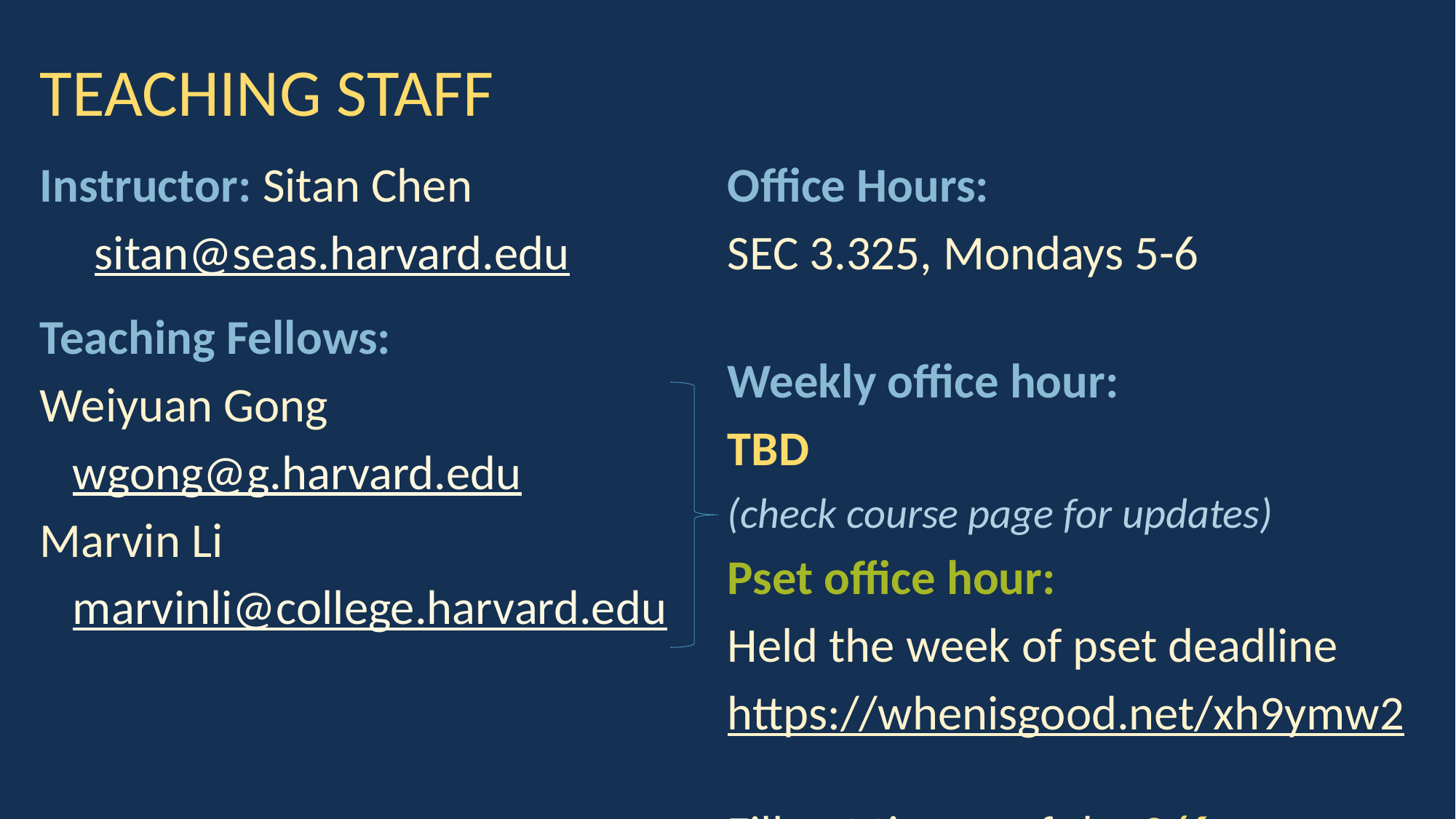

# TEACHING STAFF
Instructor: Sitan Chen
     sitan@seas.harvard.edu

Teaching Fellows:
Weiyuan Gong
   wgong@g.harvard.edu
Marvin Li
   marvinli@college.harvard.edu

Office Hours:
SEC 3.325, Mondays 5-6

Weekly office hour:
TBD
(check course page for updates)
Pset office hour:
Held the week of pset deadline
https://whenisgood.net/xh9ymw2
Fill out time prefs by 9/6